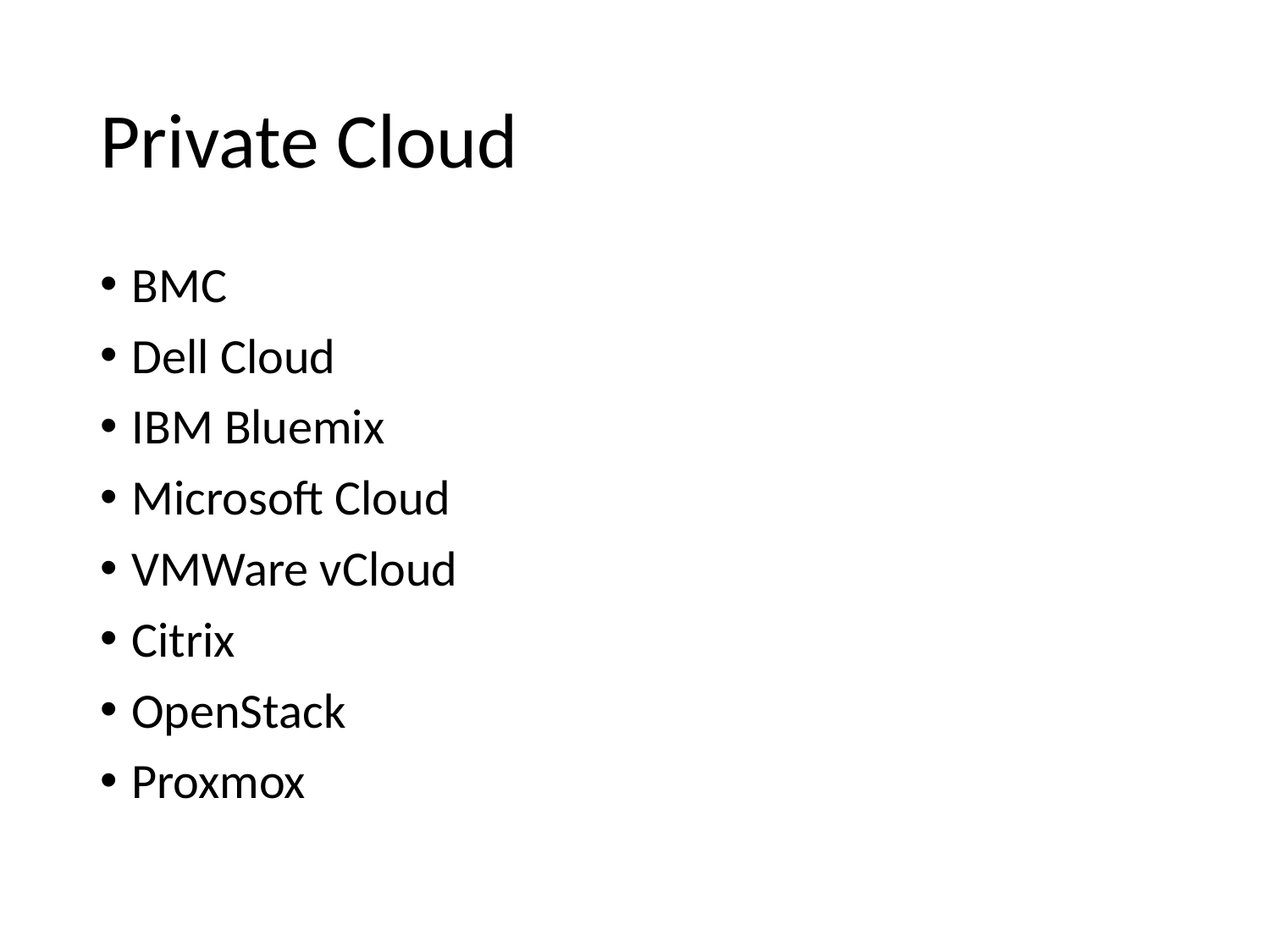

# Private Cloud
BMC
Dell Cloud
IBM Bluemix
Microsoft Cloud
VMWare vCloud
Citrix
OpenStack
Proxmox